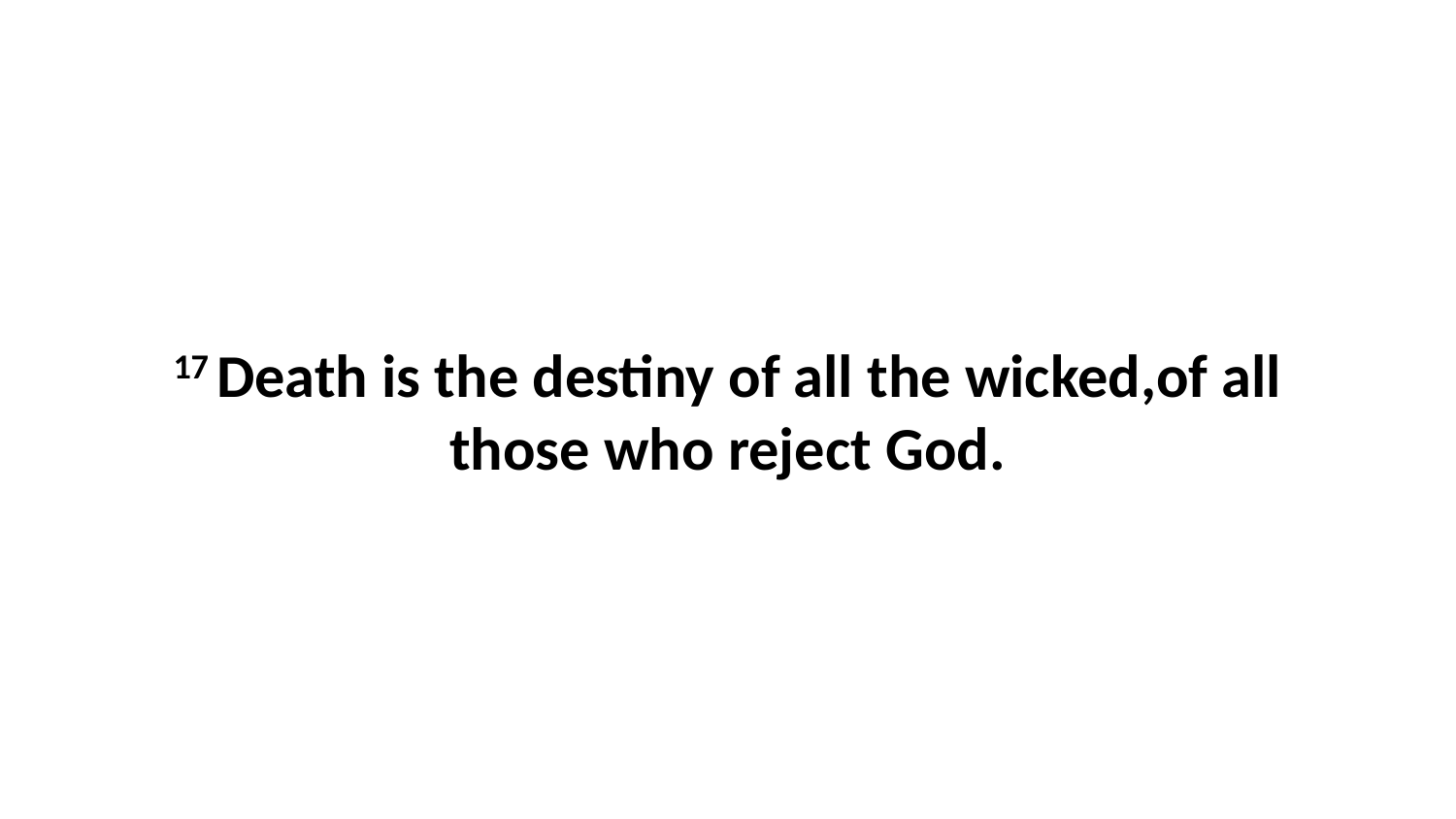

17 Death is the destiny of all the wicked,of all those who reject God.